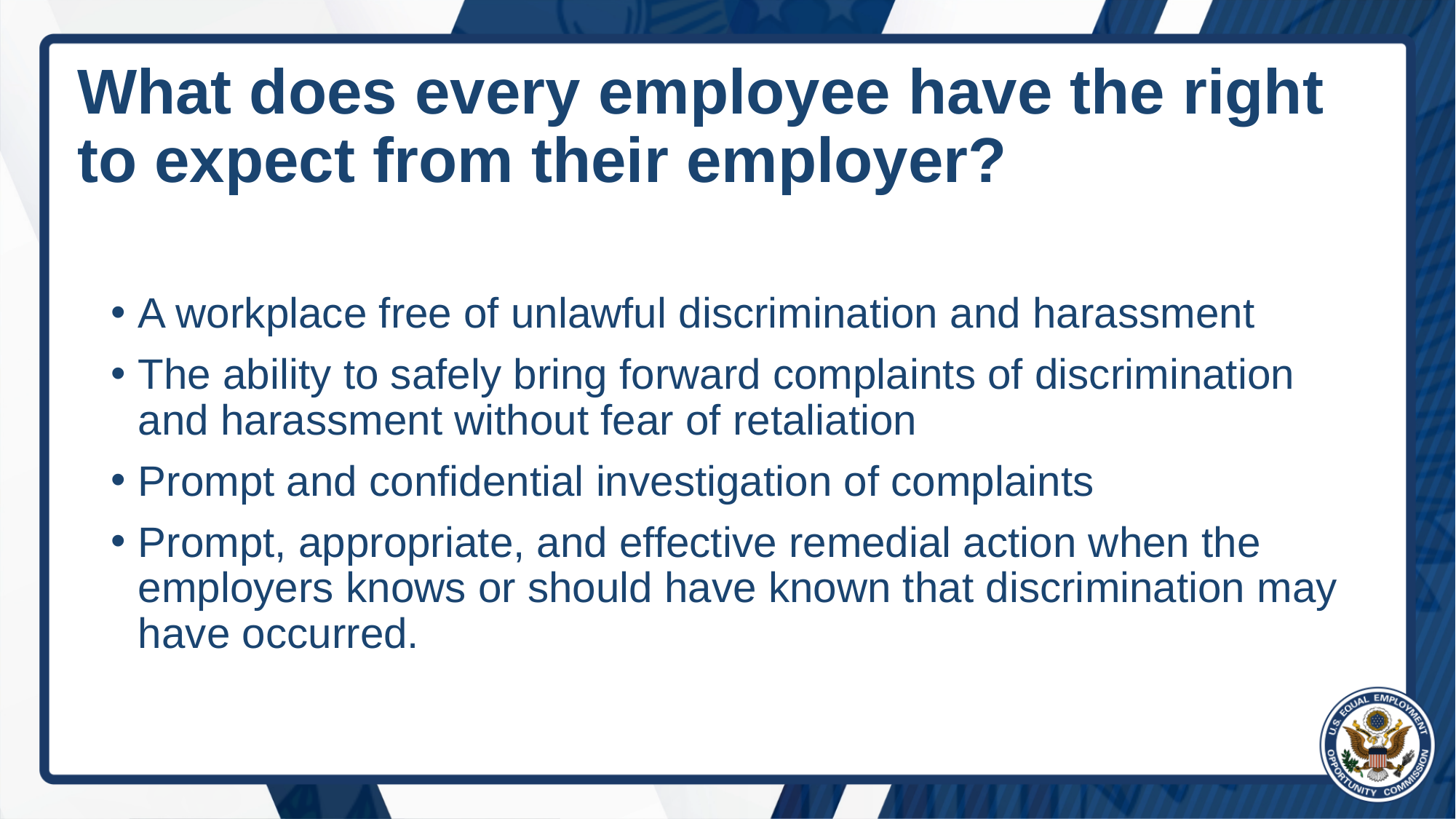

# What does every employee have the right to expect from their employer?
A workplace free of unlawful discrimination and harassment
The ability to safely bring forward complaints of discrimination and harassment without fear of retaliation
Prompt and confidential investigation of complaints
Prompt, appropriate, and effective remedial action when the employers knows or should have known that discrimination may have occurred.